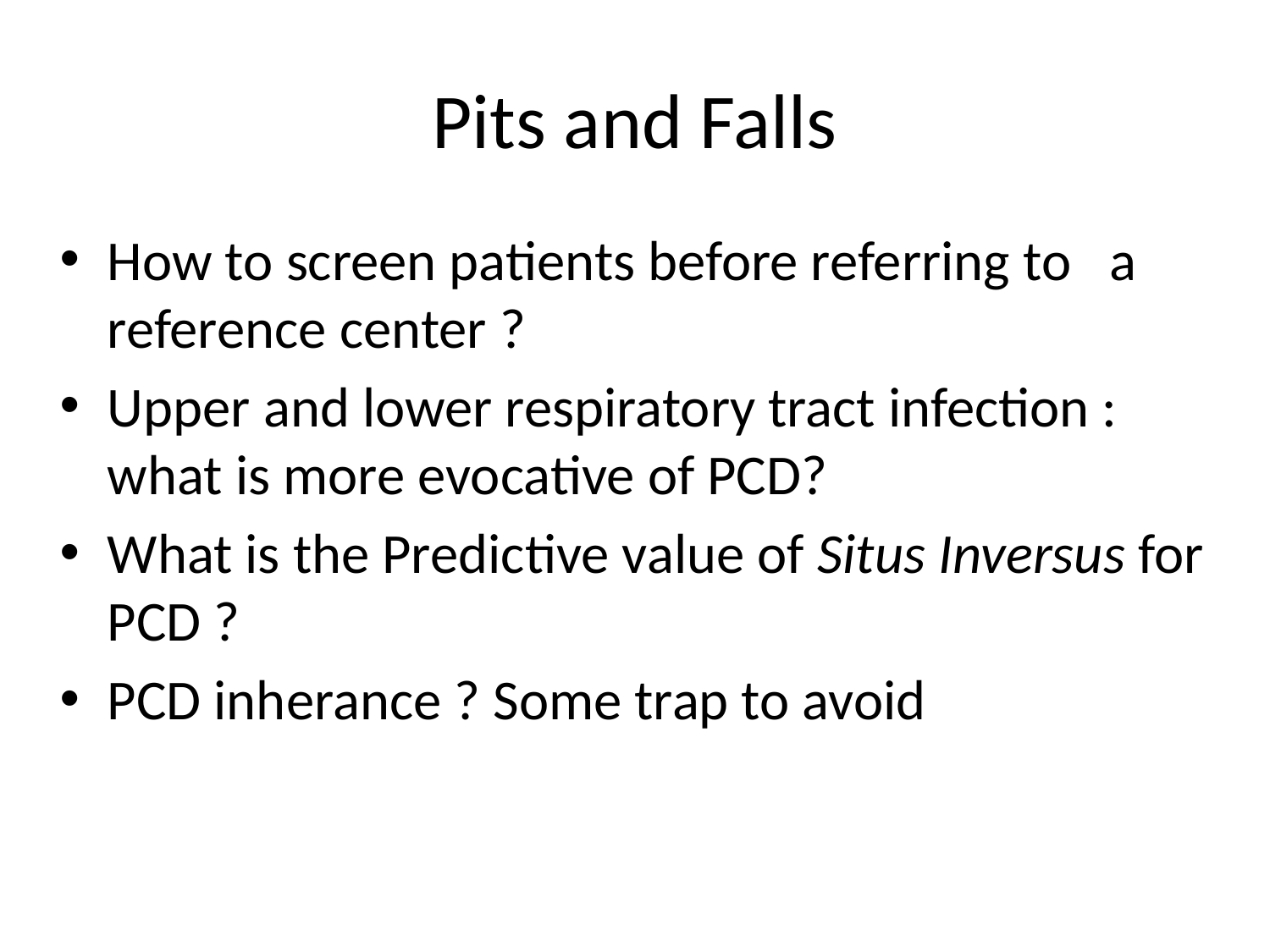

# Pits and Falls
How to screen patients before referring to   a reference center ?
Upper and lower respiratory tract infection : what is more evocative of PCD?
What is the Predictive value of Situs Inversus for PCD ?
PCD inherance ? Some trap to avoid